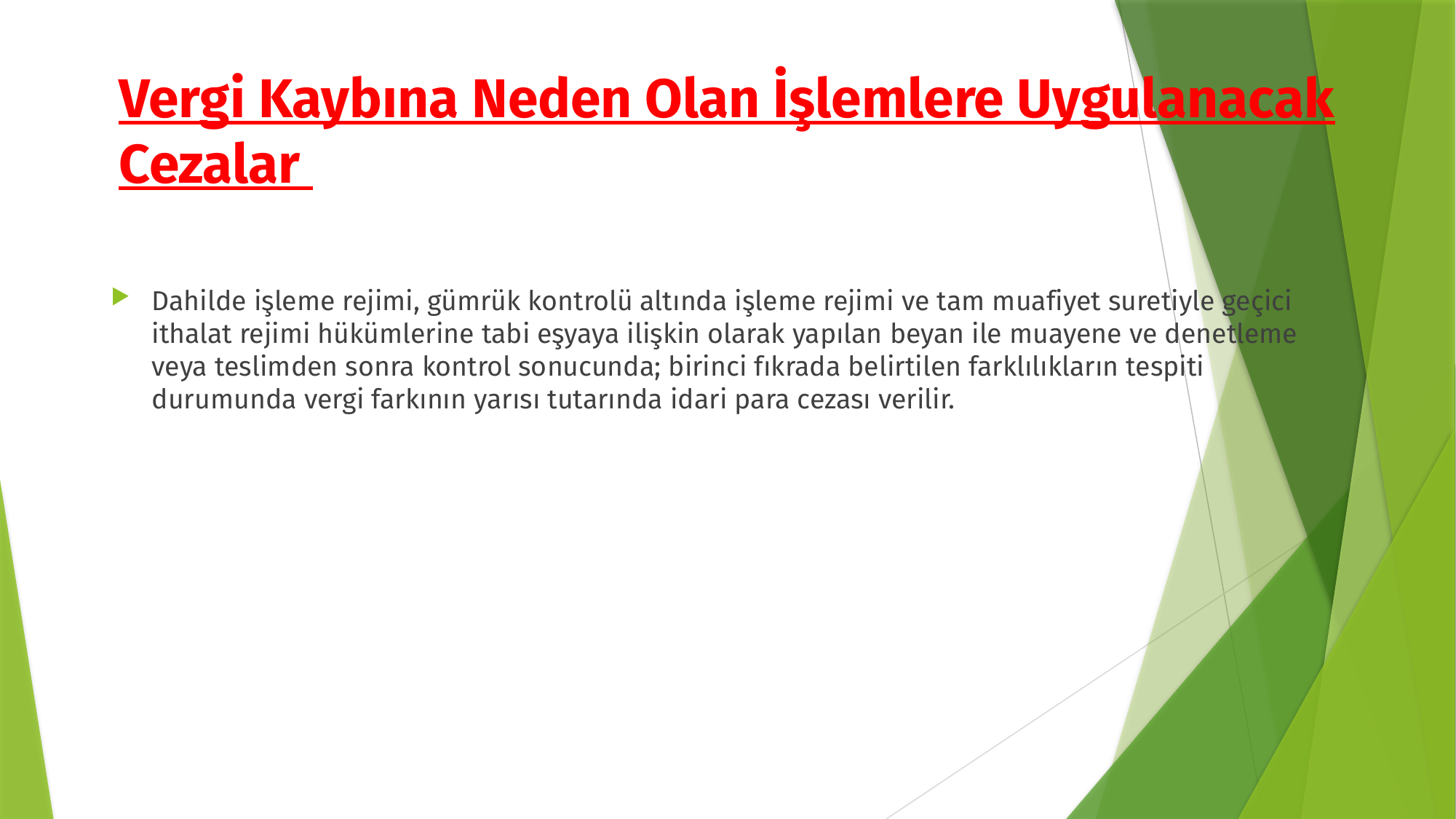

# Vergi Kaybına Neden Olan İşlemlere Uygulanacak Cezalar
Dahilde işleme rejimi, gümrük kontrolü altında işleme rejimi ve tam muafiyet suretiyle geçici ithalat rejimi hükümlerine tabi eşyaya ilişkin olarak yapılan beyan ile muayene ve denetleme veya teslimden sonra kontrol sonucunda; birinci fıkrada belirtilen farklılıkların tespiti durumunda vergi farkının yarısı tutarında idari para cezası verilir.